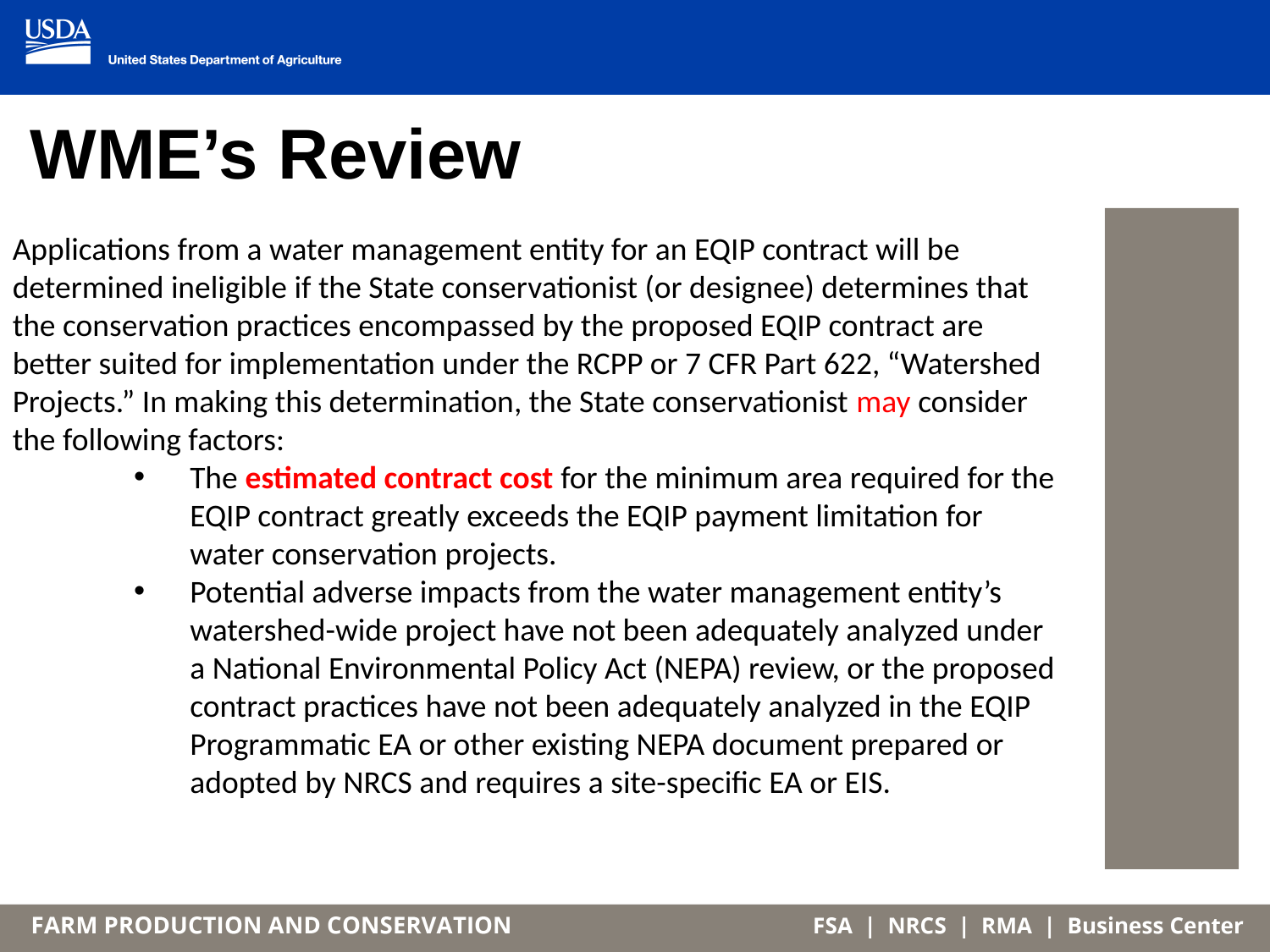

# WME’s Review
Applications from a water management entity for an EQIP contract will be determined ineligible if the State conservationist (or designee) determines that the conservation practices encompassed by the proposed EQIP contract are better suited for implementation under the RCPP or 7 CFR Part 622, “Watershed Projects.” In making this determination, the State conservationist may consider the following factors:
The estimated contract cost for the minimum area required for the EQIP contract greatly exceeds the EQIP payment limitation for water conservation projects.
Potential adverse impacts from the water management entity’s watershed-wide project have not been adequately analyzed under a National Environmental Policy Act (NEPA) review, or the proposed contract practices have not been adequately analyzed in the EQIP Programmatic EA or other existing NEPA document prepared or adopted by NRCS and requires a site-specific EA or EIS.